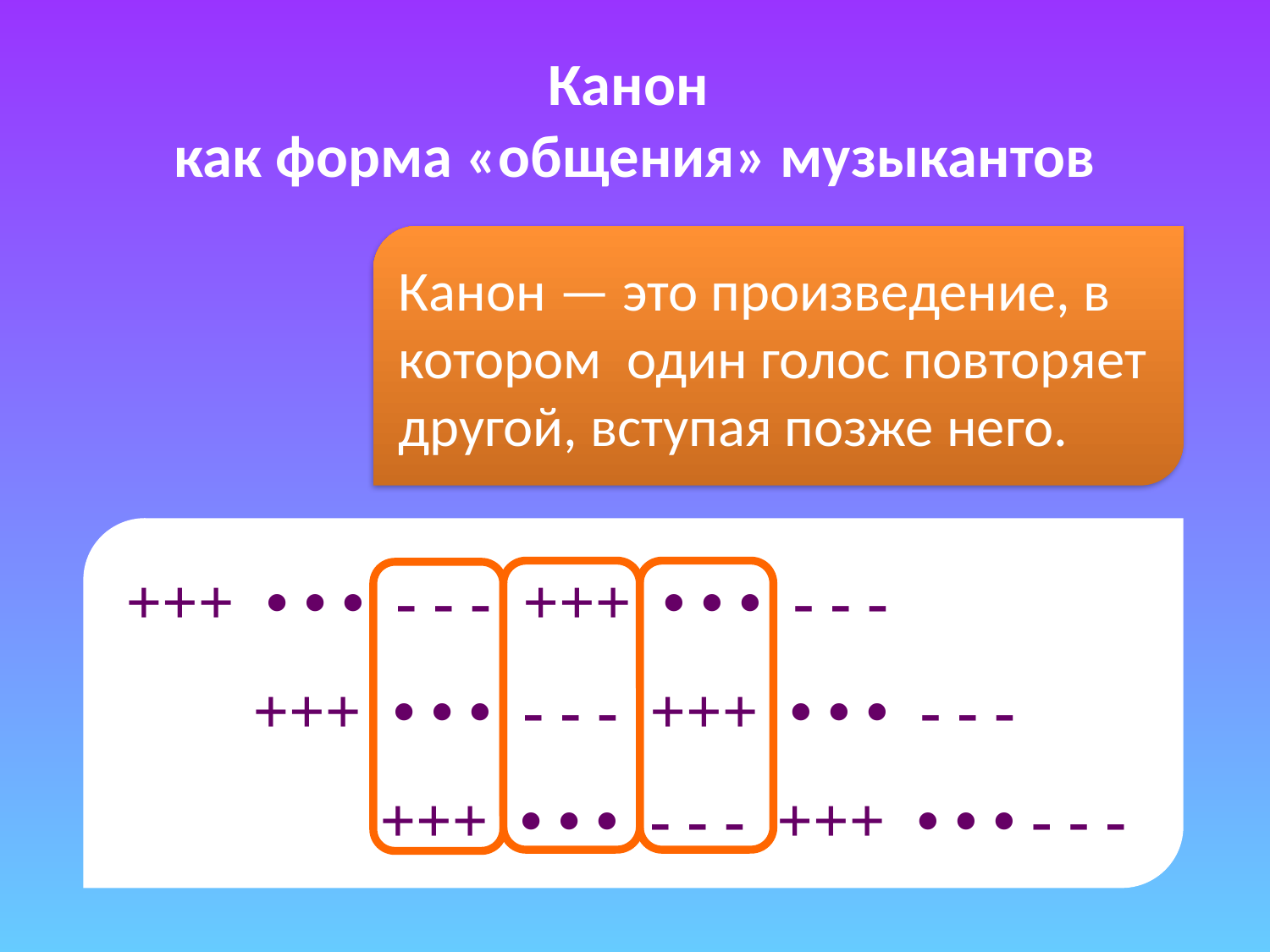

# Канон как форма «общения» музыкантов
Канон — это произведение, в котором  один голос повторяет другой, вступая позже него.

+++  • • •  - - -  +++  • • •  - - -
        +++  • • •  - - -  +++  • • •  - - -
                +++  • • •  - - -  +++  • • • - - -